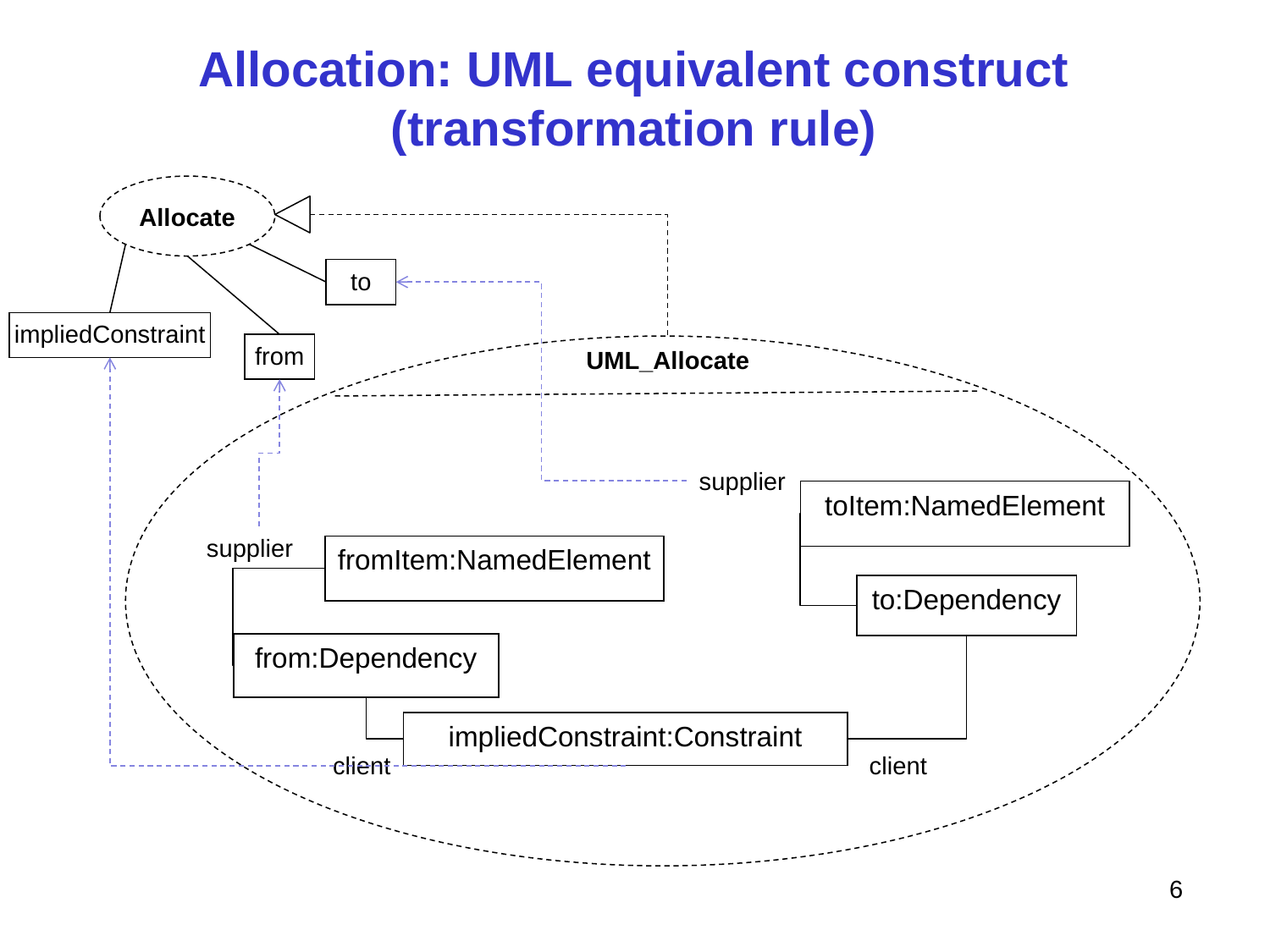

# Allocation: UML equivalent construct (transformation rule)
Allocate

to
impliedConstraint
from

UML_Allocate
supplier
toItem:NamedElement
supplier
fromItem:NamedElement
to:Dependency
from:Dependency
impliedConstraint:Constraint
client
client
6